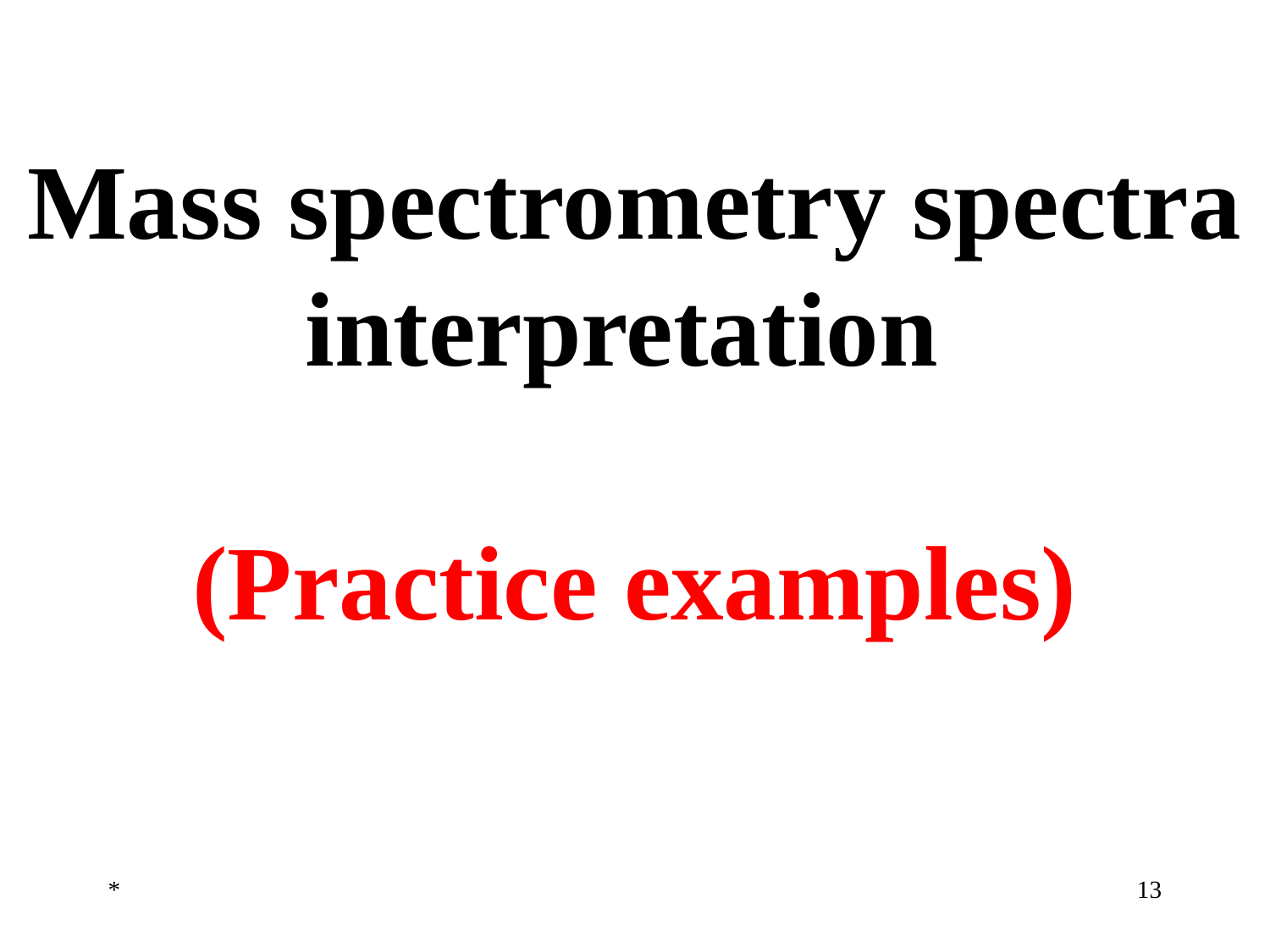

Mass spectrometry spectra interpretation

(Practice examples)
*
13